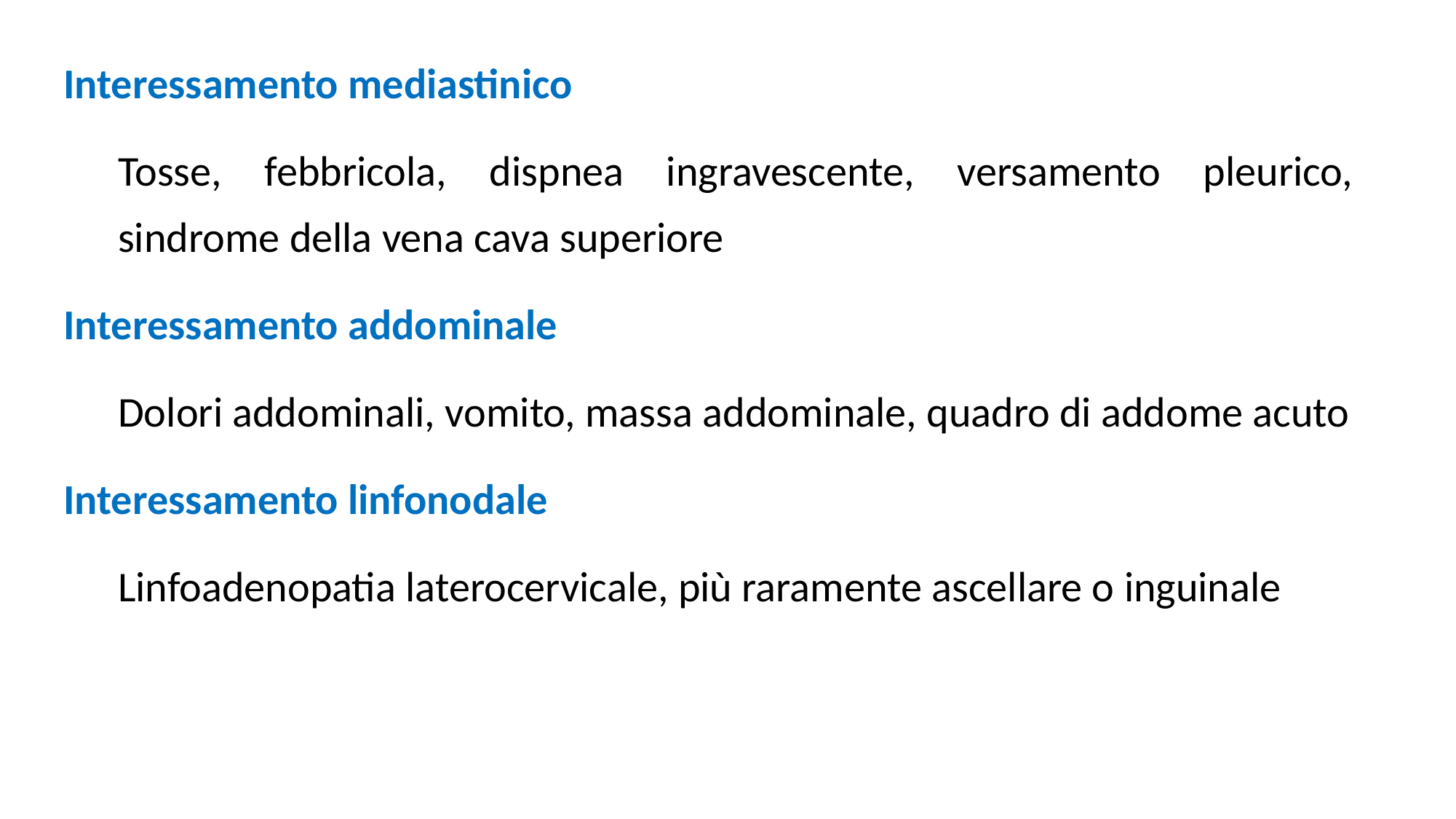

Interessamento mediastinico
Tosse, febbricola, dispnea ingravescente, versamento pleurico, sindrome della vena cava superiore
Interessamento addominale
Dolori addominali, vomito, massa addominale, quadro di addome acuto
Interessamento linfonodale
Linfoadenopatia laterocervicale, più raramente ascellare o inguinale